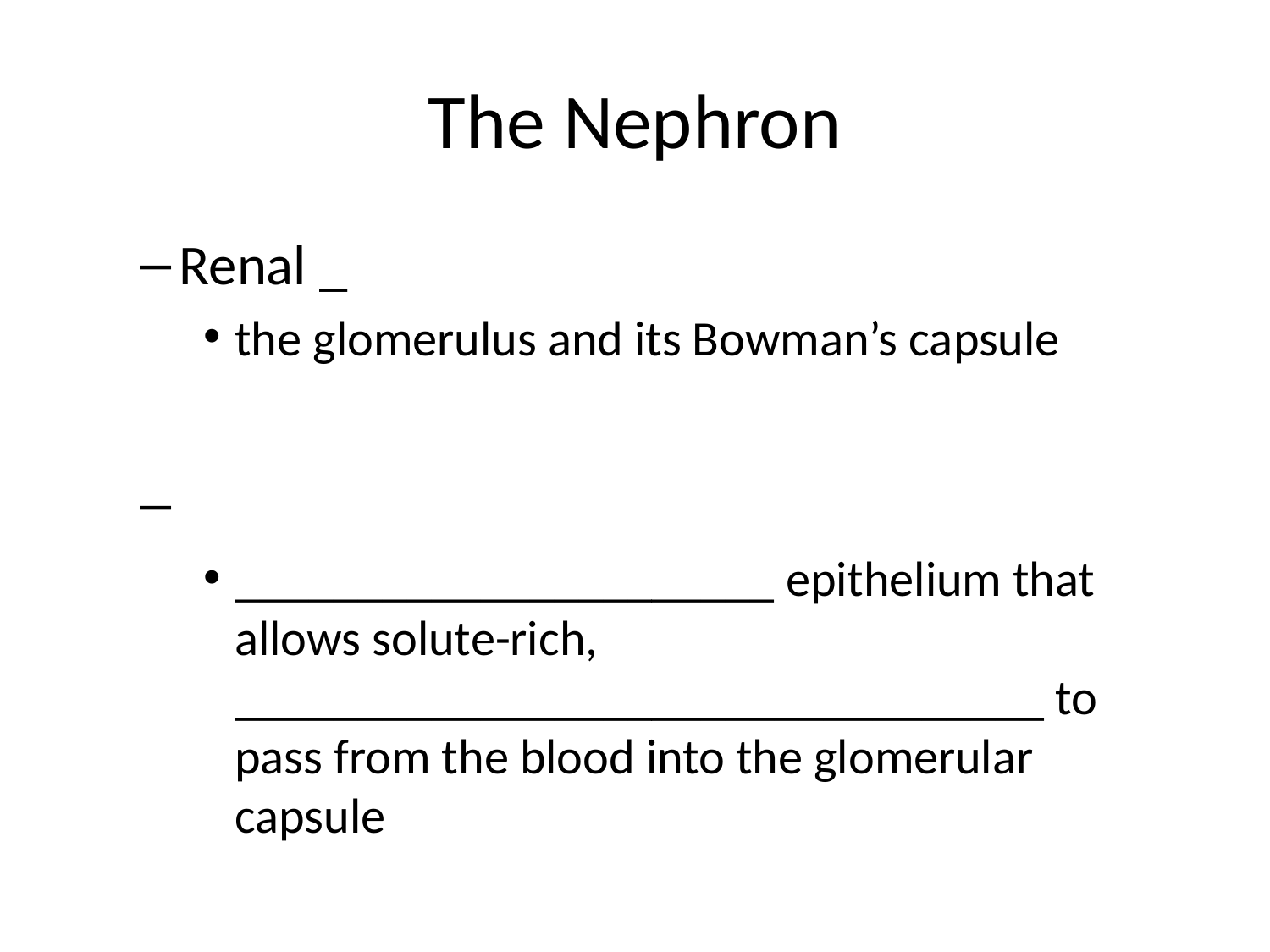

# The Nephron
Renal _
the glomerulus and its Bowman’s capsule

______________________ epithelium that allows solute-rich, _________________________________ to pass from the blood into the glomerular capsule